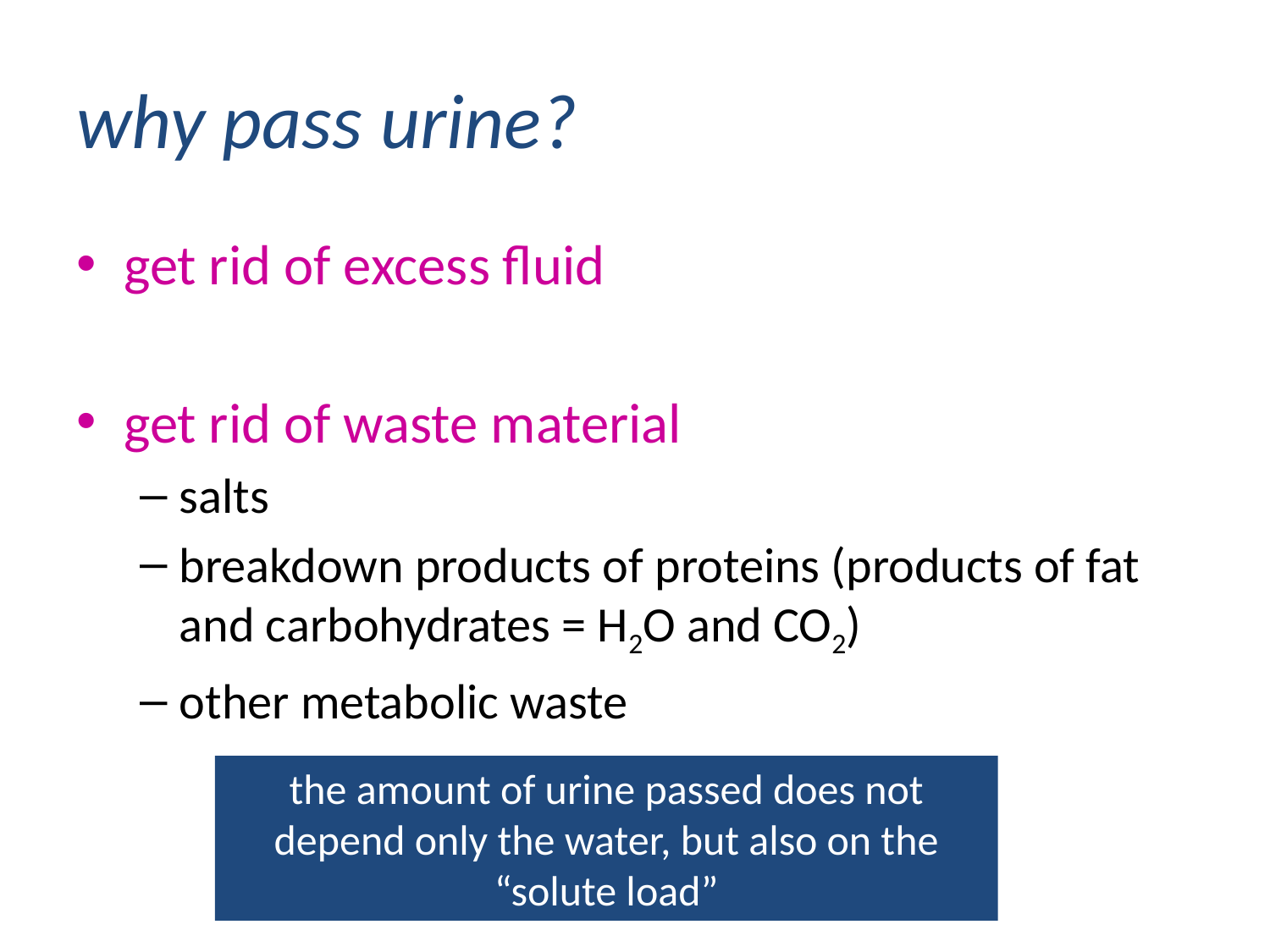

# why pass urine?
get rid of excess fluid

get rid of waste material
salts
breakdown products of proteins (products of fat and carbohydrates = H2O and CO2)
other metabolic waste
the amount of urine passed does not depend only the water, but also on the “solute load”